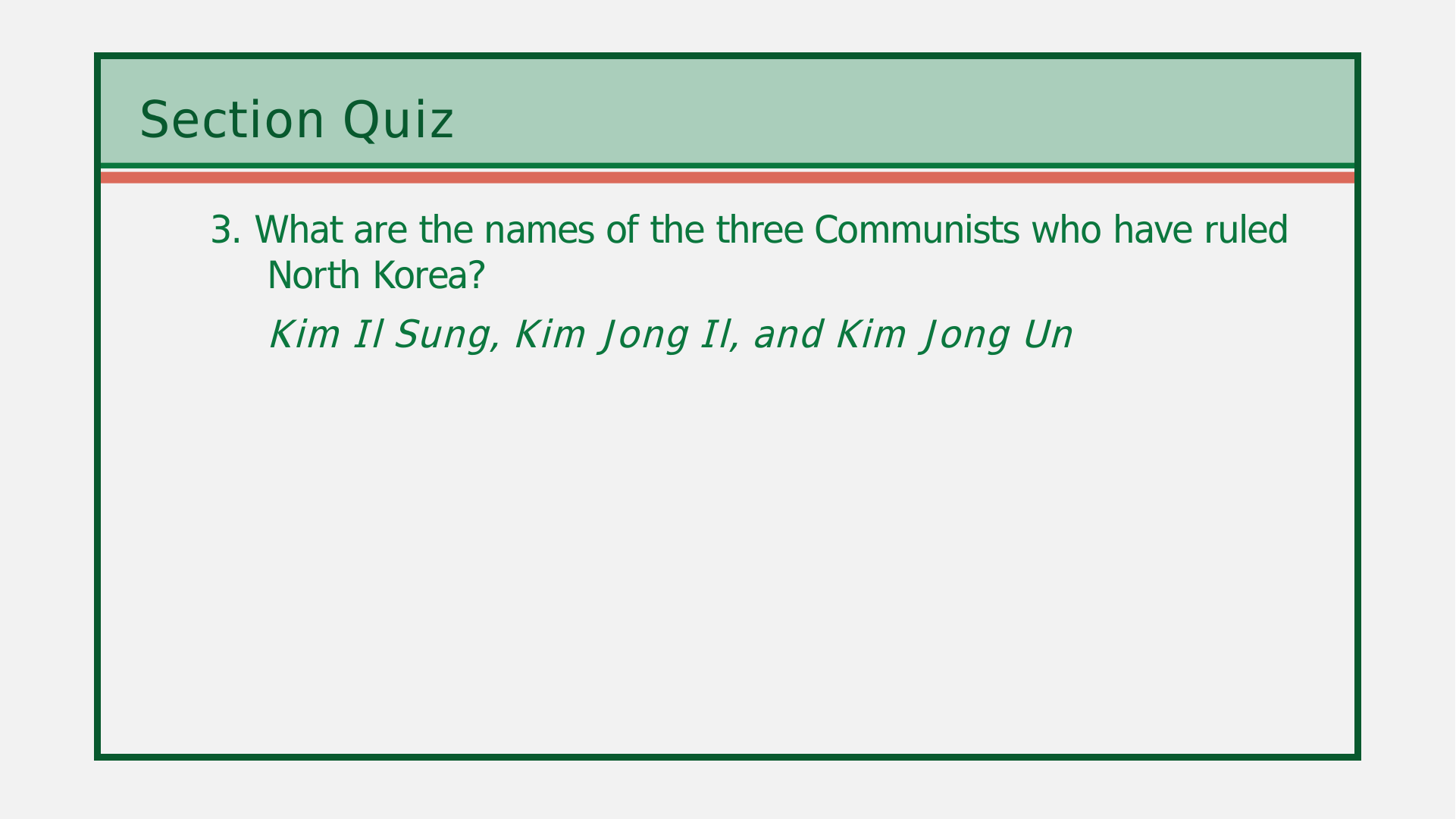

3. What are the names of the three Communists who have ruled North Korea?
	Kim Il Sung, Kim Jong Il, and Kim Jong Un